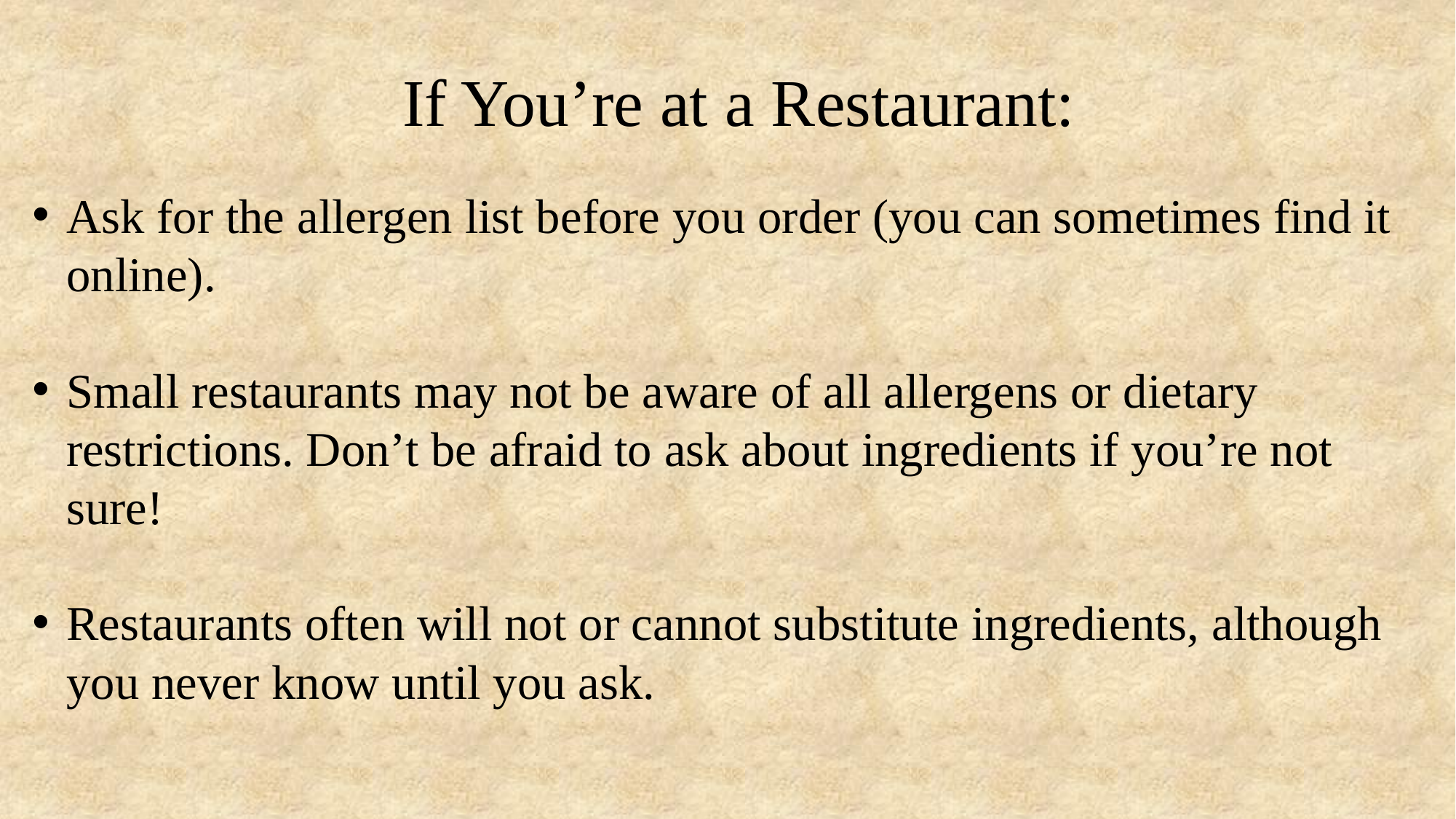

# If You’re at a Restaurant:
Ask for the allergen list before you order (you can sometimes find it online).

Small restaurants may not be aware of all allergens or dietary restrictions. Don’t be afraid to ask about ingredients if you’re not sure!

Restaurants often will not or cannot substitute ingredients, although you never know until you ask.